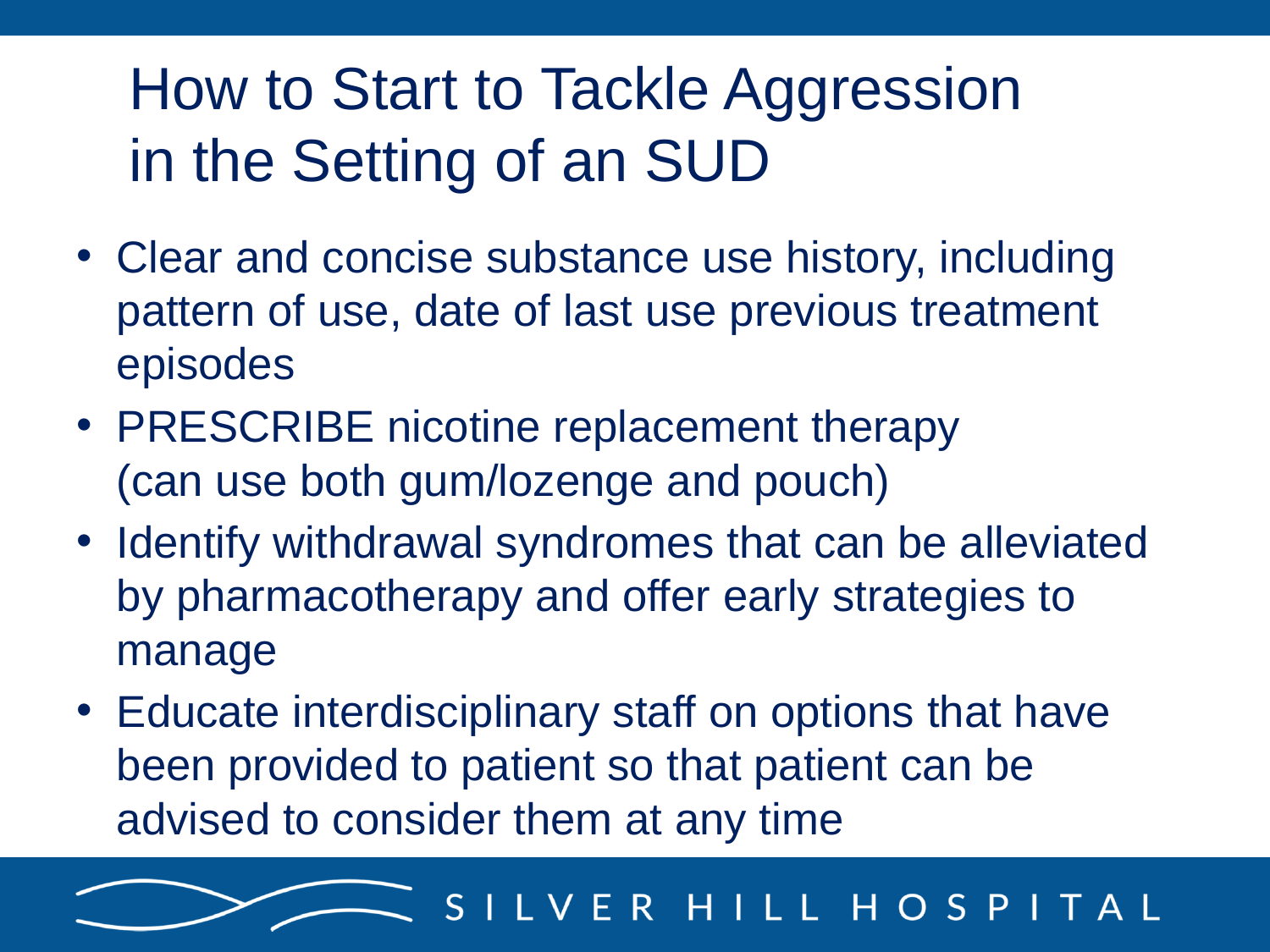

# How to Start to Tackle Aggression in the Setting of an SUD
Clear and concise substance use history, including pattern of use, date of last use previous treatment episodes
PRESCRIBE nicotine replacement therapy
(can use both gum/lozenge and pouch)
Identify withdrawal syndromes that can be alleviated by pharmacotherapy and offer early strategies to manage
Educate interdisciplinary staff on options that have been provided to patient so that patient can be advised to consider them at any time